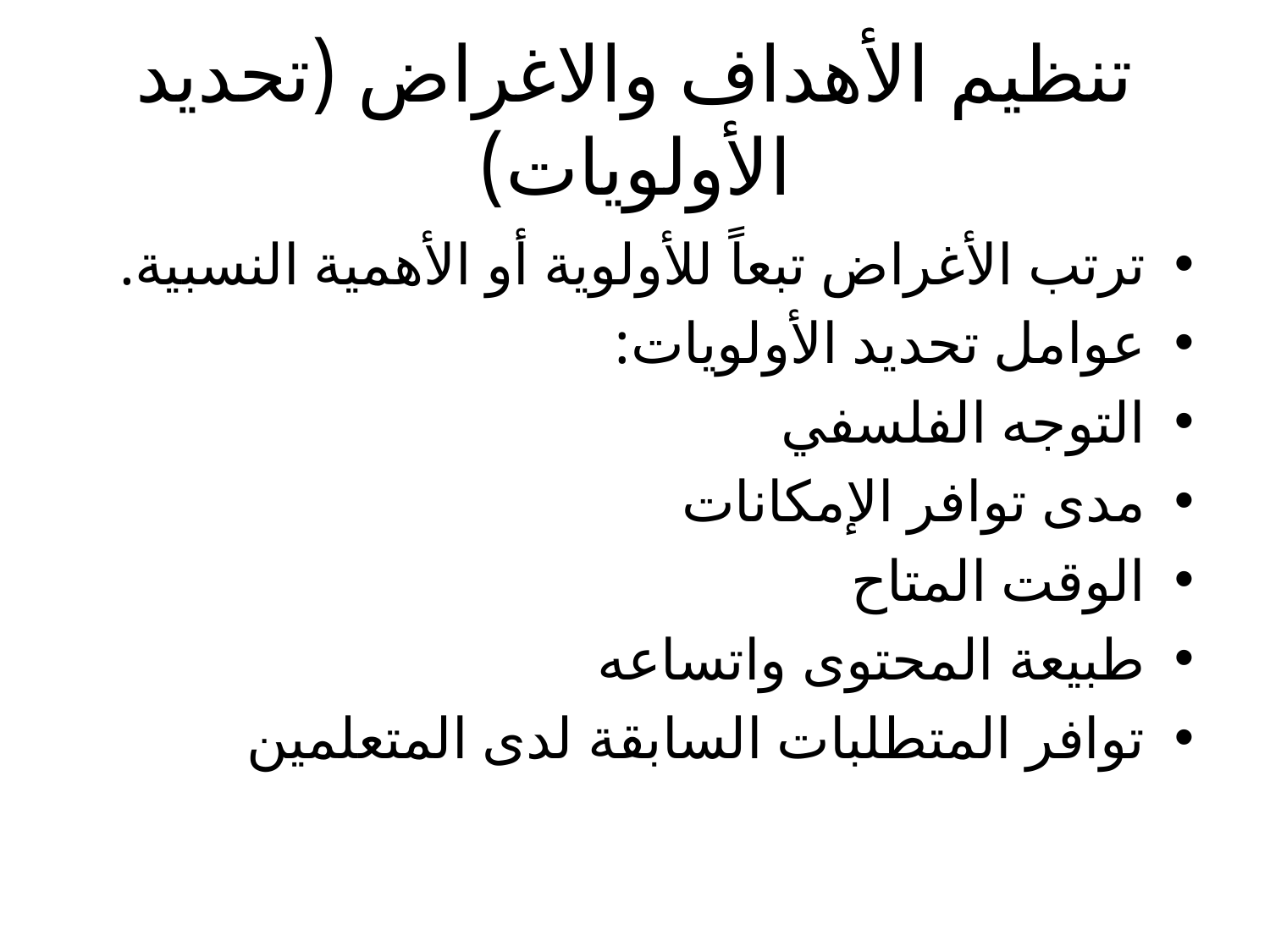

# تنظيم الأهداف والاغراض (تحديد الأولويات)
ترتب الأغراض تبعاً للأولوية أو الأهمية النسبية.
عوامل تحديد الأولويات:
التوجه الفلسفي
مدى توافر الإمكانات
الوقت المتاح
طبيعة المحتوى واتساعه
توافر المتطلبات السابقة لدى المتعلمين